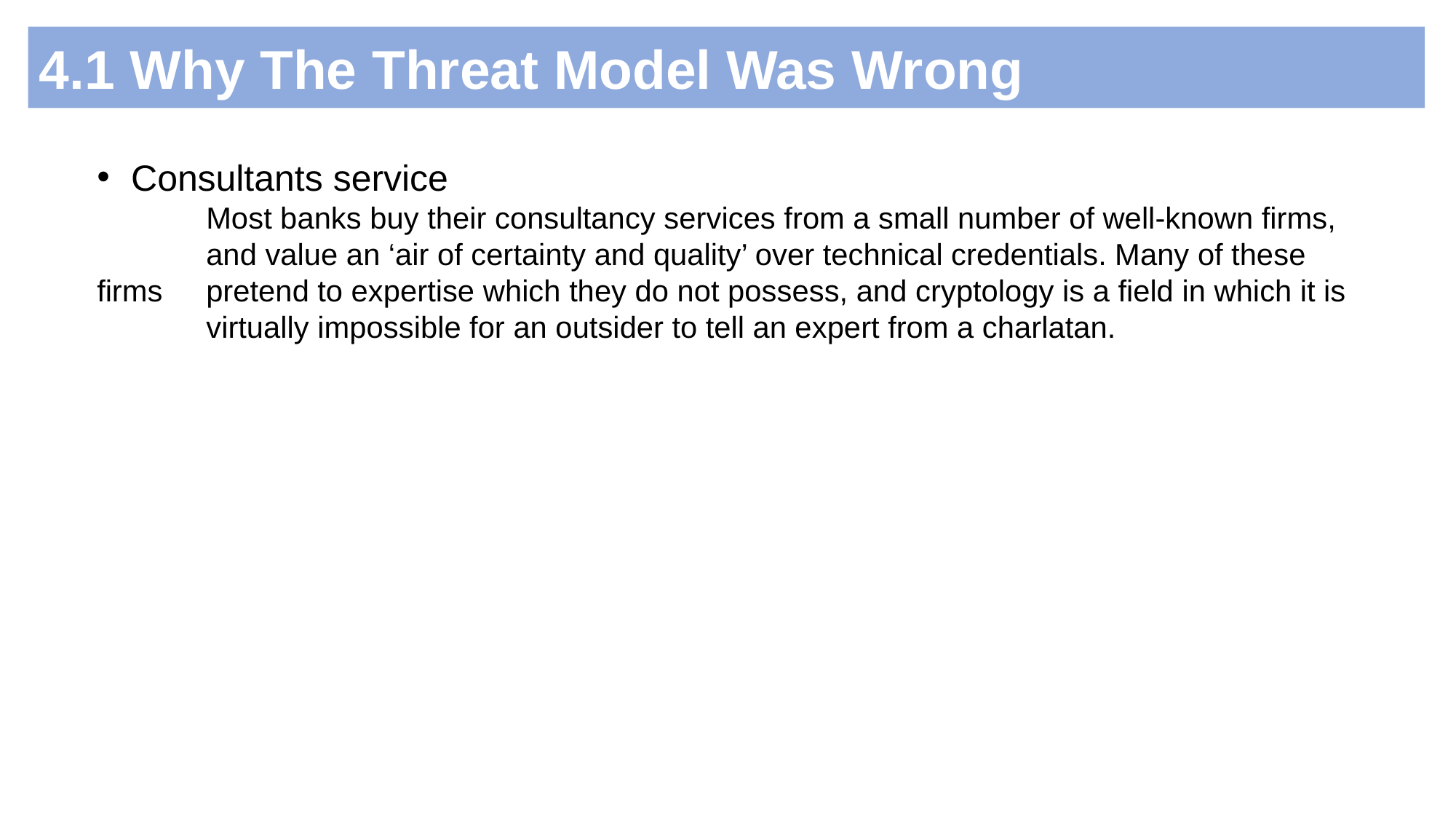

4.1 Why The Threat Model Was Wrong
Consultants service
	Most banks buy their consultancy services from a small number of well-known firms, 	and value an ‘air of certainty and quality’ over technical credentials. Many of these firms 	pretend to expertise which they do not possess, and cryptology is a field in which it is 	virtually impossible for an outsider to tell an expert from a charlatan.